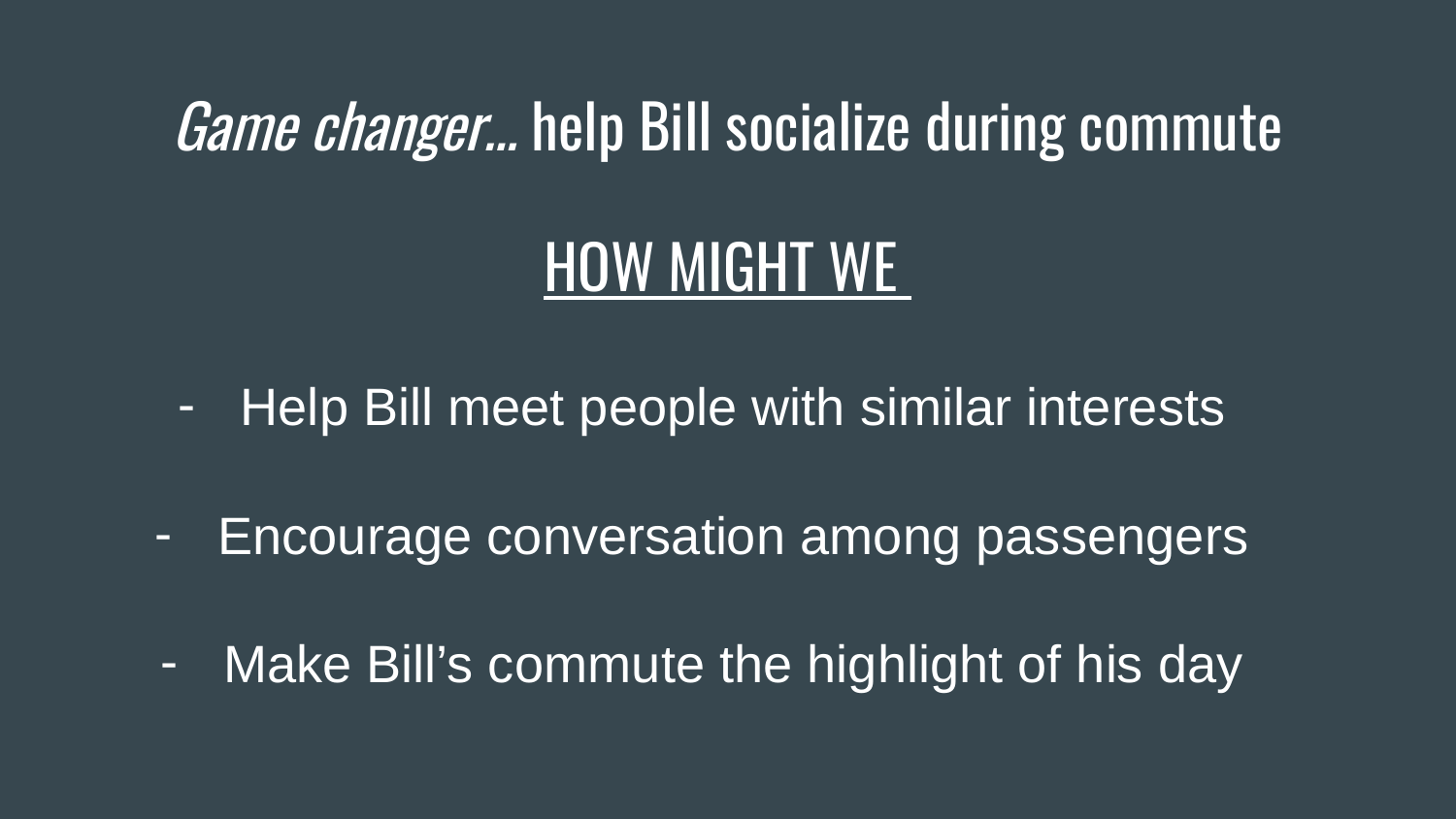

# Game changer… help Bill socialize during commute

HOW MIGHT WE

Help Bill meet people with similar interests

Encourage conversation among passengers

Make Bill’s commute the highlight of his day